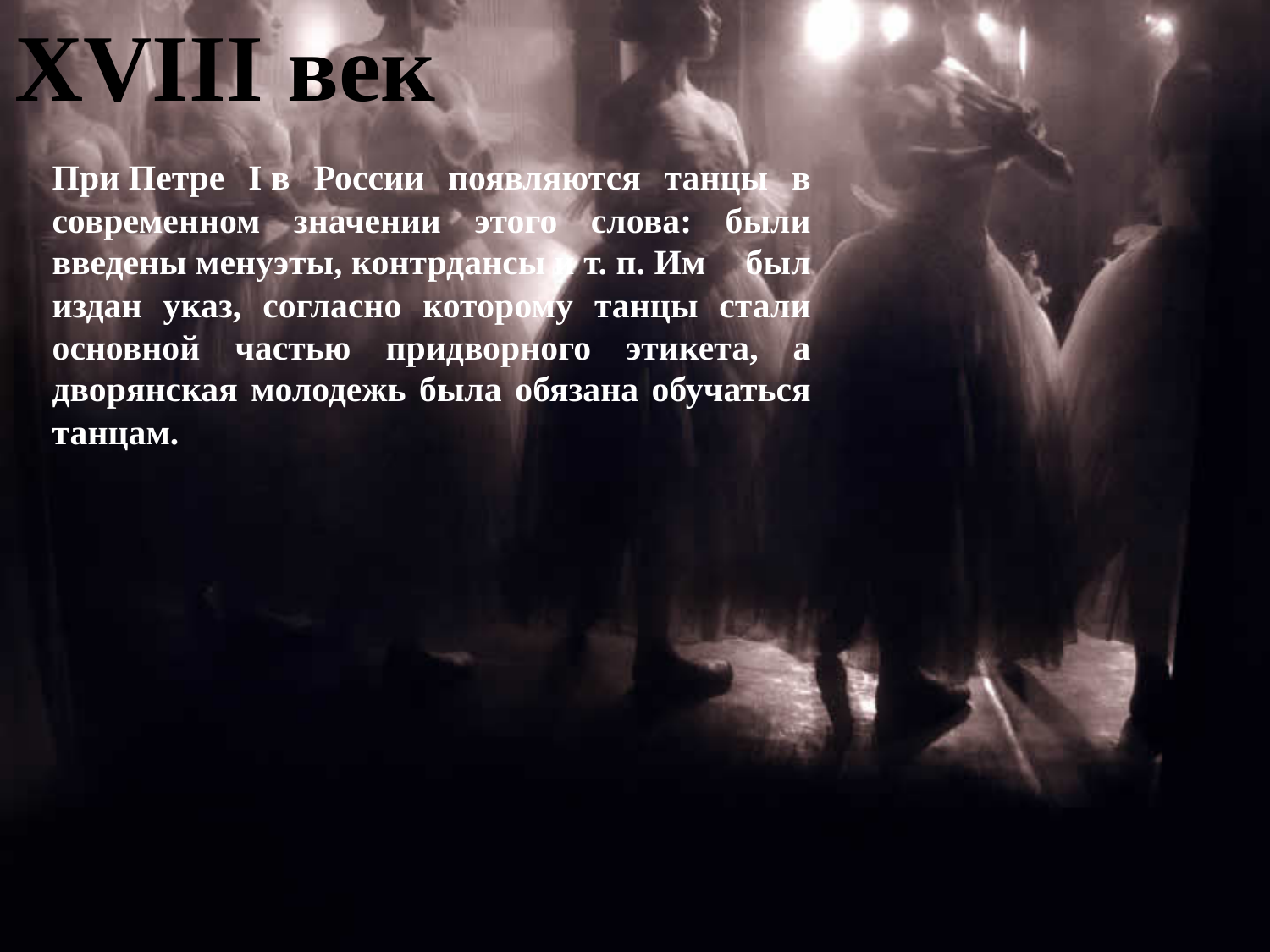

XVIII век
При Петре I в России появляются танцы в современном значении этого слова: были введены менуэты, контрдансы и т. п. Им был издан указ, согласно которому танцы стали основной частью придворного этикета, а дворянская молодежь была обязана обучаться танцам.